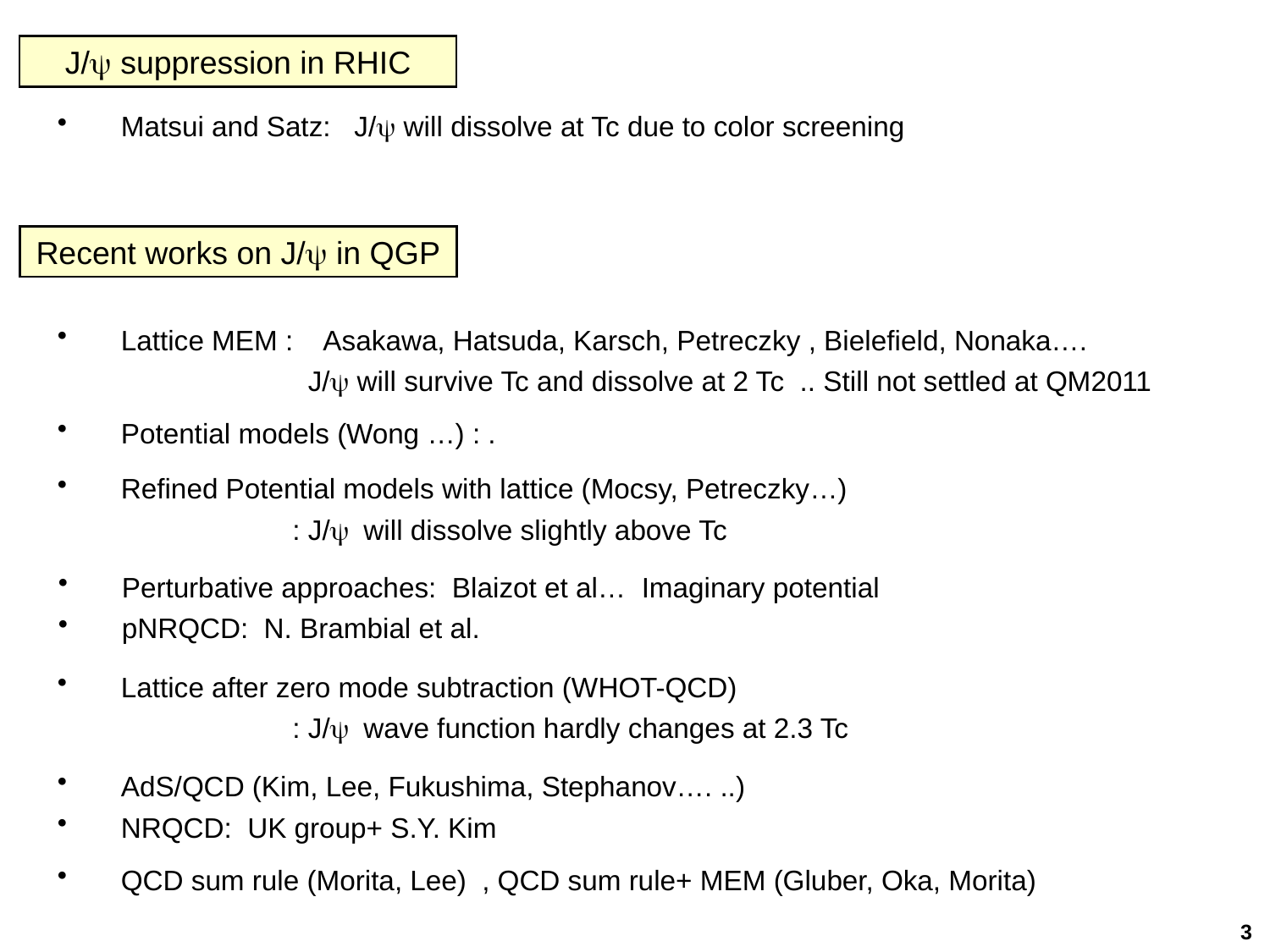

J/y suppression in RHIC
Matsui and Satz:   J/y will dissolve at Tc due to color screening
Recent works on J/y in QGP
Lattice MEM :    Asakawa, Hatsuda, Karsch, Petreczky , Bielefield, Nonaka….
                                J/y will survive Tc and dissolve at 2 Tc  .. Still not settled at QM2011
Potential models (Wong …) : .
Refined Potential models with lattice (Mocsy, Petreczky…)
                              : J/y will dissolve slightly above Tc
Perturbative approaches:  Blaizot et al…  Imaginary potential
pNRQCD:  N. Brambial et al.
Lattice after zero mode subtraction (WHOT-QCD)
                              : J/y wave function hardly changes at 2.3 Tc
AdS/QCD (Kim, Lee, Fukushima, Stephanov…. ..)
NRQCD:  UK group+ S.Y. Kim

QCD sum rule (Morita, Lee)  , QCD sum rule+ MEM (Gluber, Oka, Morita)

3